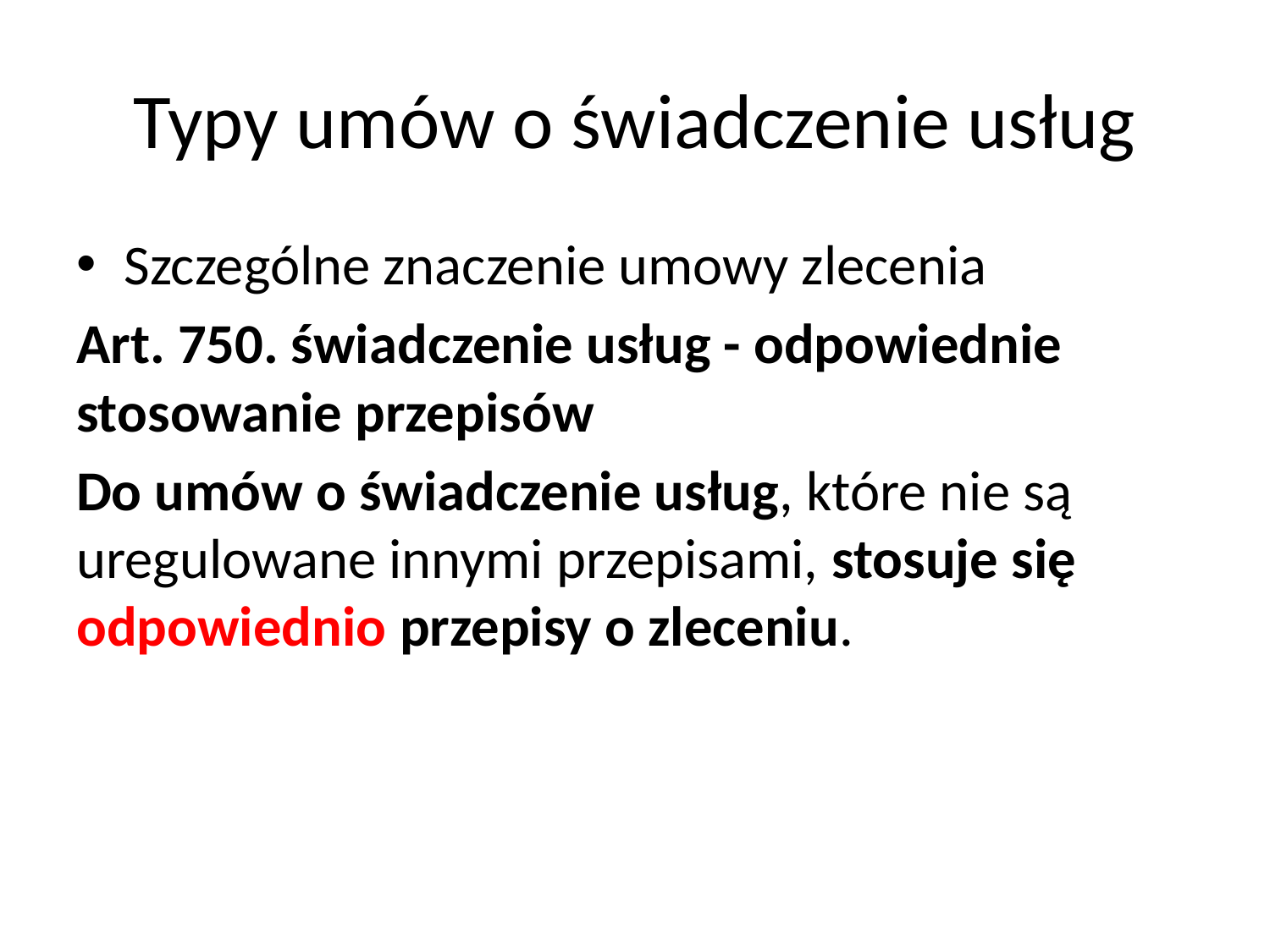

# Typy umów o świadczenie usług
Szczególne znaczenie umowy zlecenia
Art. 750. świadczenie usług - odpowiednie stosowanie przepisów
Do umów o świadczenie usług, które nie są uregulowane innymi przepisami, stosuje się odpowiednio przepisy o zleceniu.